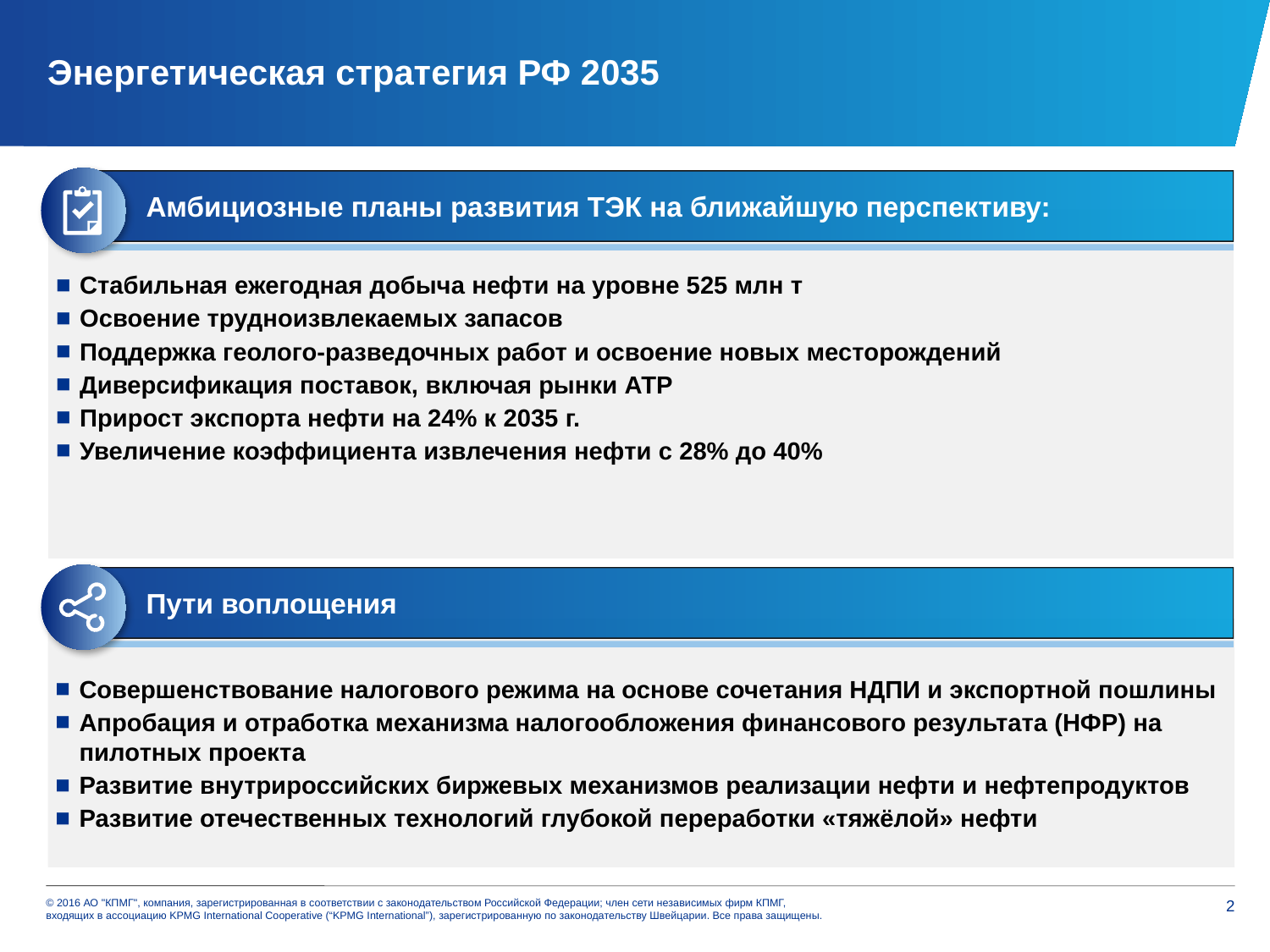

# Энергетическая стратегия РФ 2035

Амбициозные планы развития ТЭК на ближайшую перспективу:

Стабильная ежегодная добыча нефти на уровне 525 млн т
Освоение трудноизвлекаемых запасов
Поддержка геолого-разведочных работ и освоение новых месторождений
Диверсификация поставок, включая рынки АТР
Прирост экспорта нефти на 24% к 2035 г.
Увеличение коэффициента извлечения нефти с 28% до 40%

Пути воплощения

Совершенствование налогового режима на основе сочетания НДПИ и экспортной пошлины
Апробация и отработка механизма налогообложения финансового результата (НФР) на пилотных проекта
Развитие внутрироссийских биржевых механизмов реализации нефти и нефтепродуктов
Развитие отечественных технологий глубокой переработки «тяжёлой» нефти